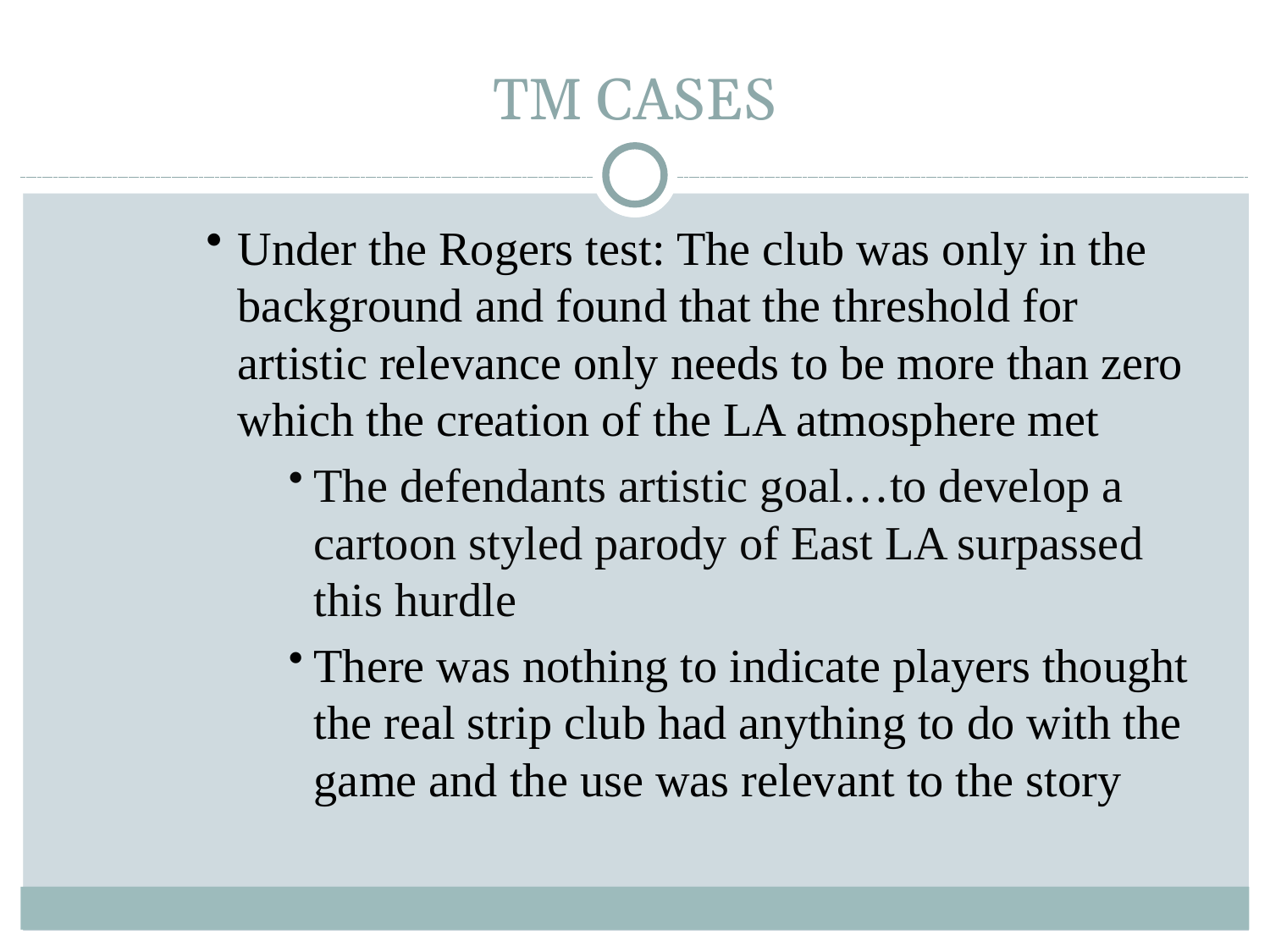

# TM CASES

23

Under the Rogers test: The club was only in the background and found that the threshold for artistic relevance only needs to be more than zero which the creation of the LA atmosphere met
The defendants artistic goal…to develop a cartoon styled parody of East LA surpassed this hurdle
There was nothing to indicate players thought the real strip club had anything to do with the game and the use was relevant to the story